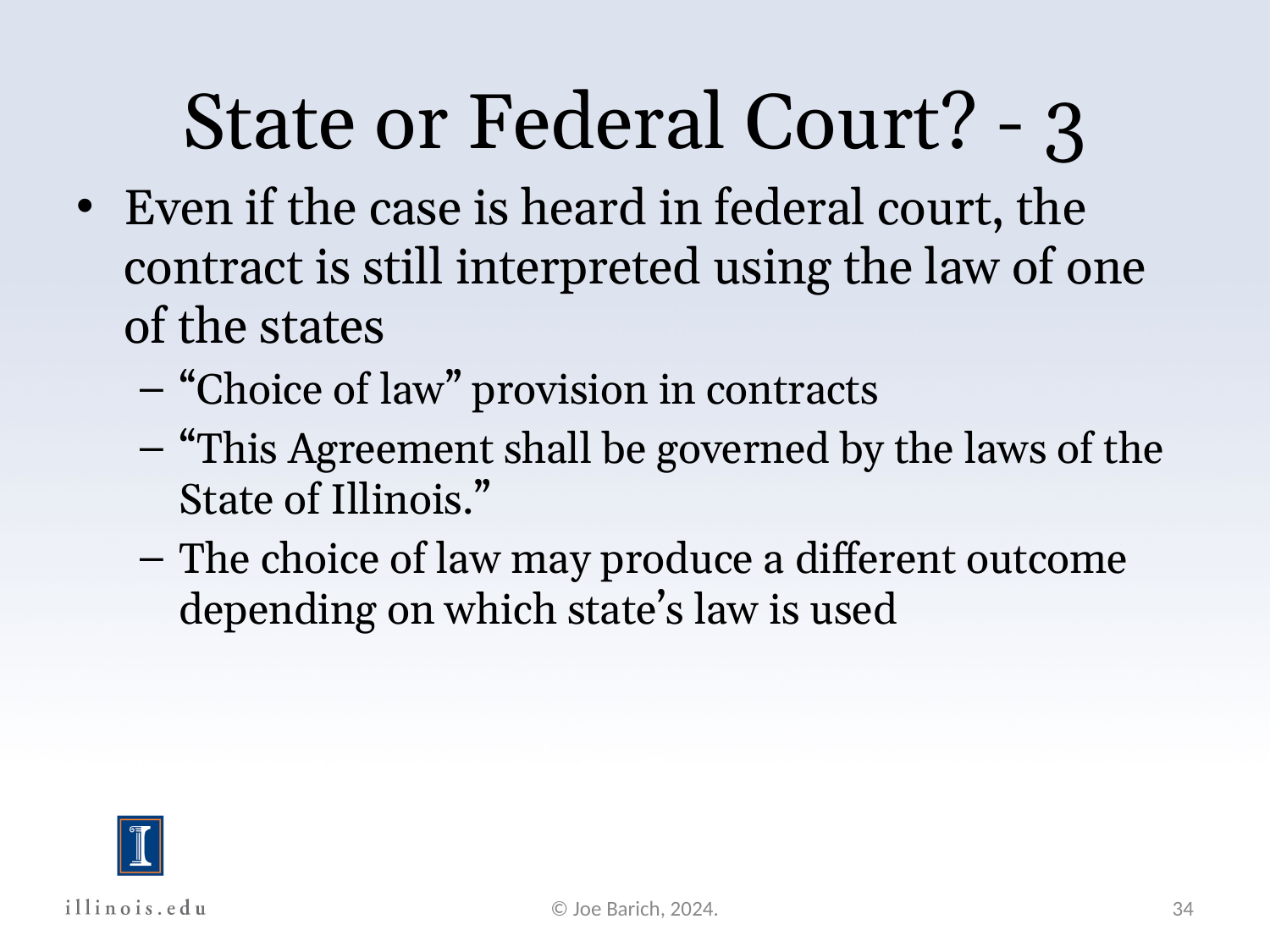

State or Federal Court? - 3
Even if the case is heard in federal court, the contract is still interpreted using the law of one of the states
“Choice of law” provision in contracts
“This Agreement shall be governed by the laws of the State of Illinois.”
The choice of law may produce a different outcome depending on which state’s law is used
© Joe Barich, 2024.
34